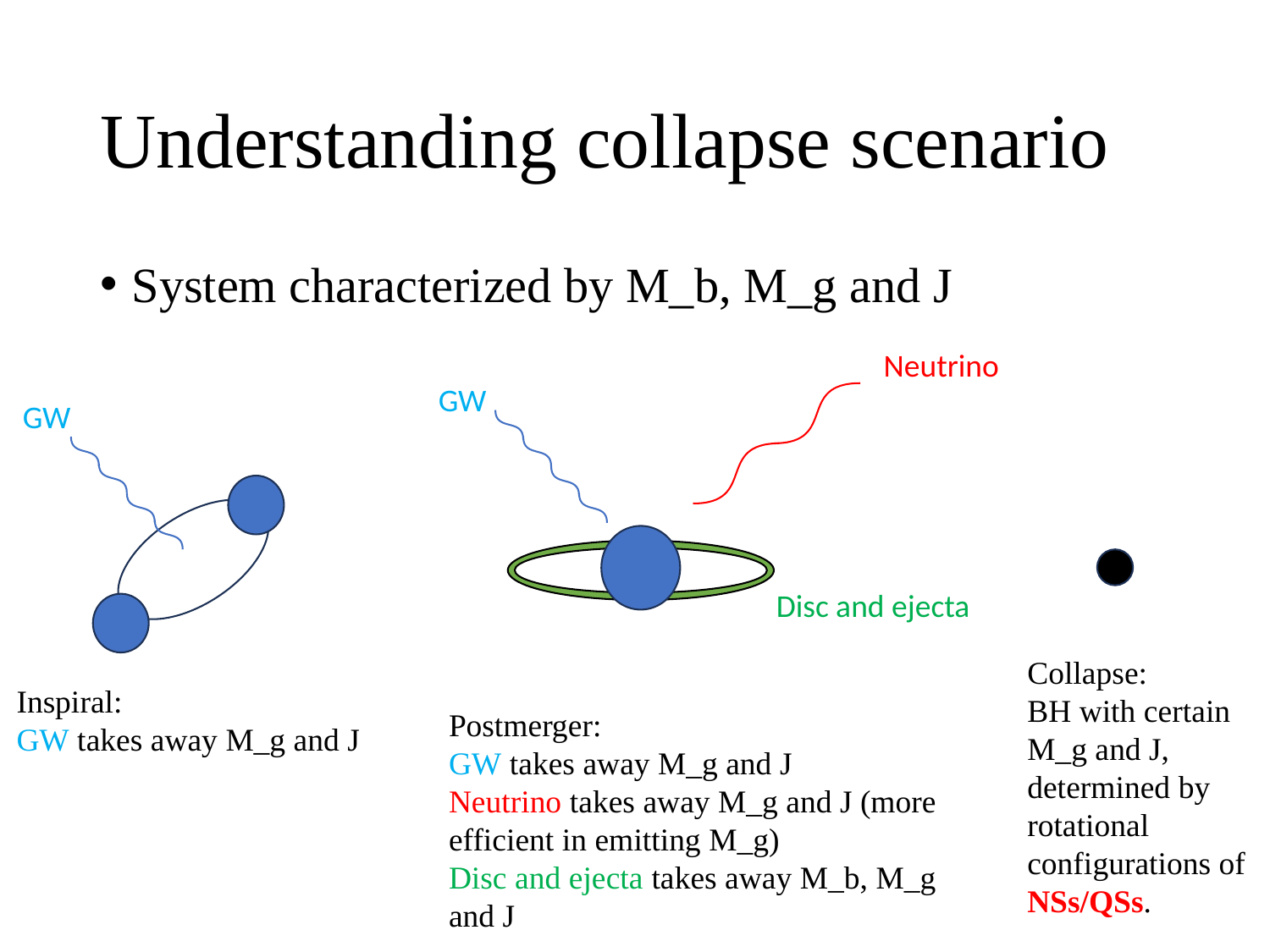

# Understanding collapse scenario
System characterized by M_b, M_g and J
Neutrino
GW
GW

Disc and ejecta

Collapse:
BH with certain M_g and J,
determined by rotational configurations of NSs/QSs.
Inspiral:
GW takes away M_g and J
Postmerger:
GW takes away M_g and J
Neutrino takes away M_g and J (more efficient in emitting M_g)
Disc and ejecta takes away M_b, M_g and J